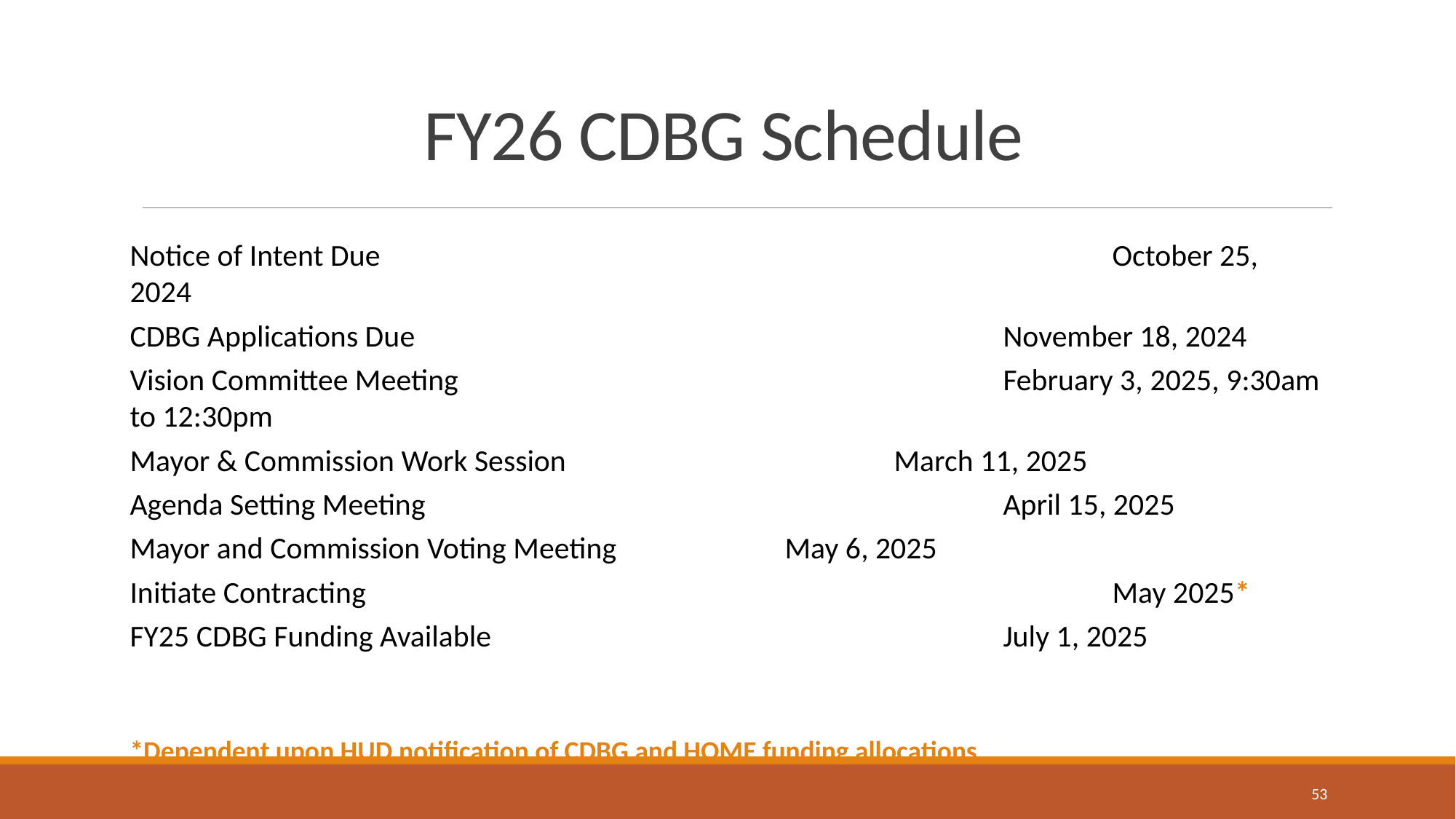

# FY26 CDBG Schedule
Notice of Intent Due							October 25, 2024
CDBG Applications Due			    			November 18, 2024
Vision Committee Meeting		    			February 3, 2025, 9:30am to 12:30pm
Mayor & Commission Work Session	    		 	March 11, 2025
Agenda Setting Meeting		    				April 15, 2025
Mayor and Commission Voting Meeting           	May 6, 2025
Initiate Contracting			    				May 2025*
FY25 CDBG Funding Available			   	  	July 1, 2025

*Dependent upon HUD notification of CDBG and HOME funding allocations
53